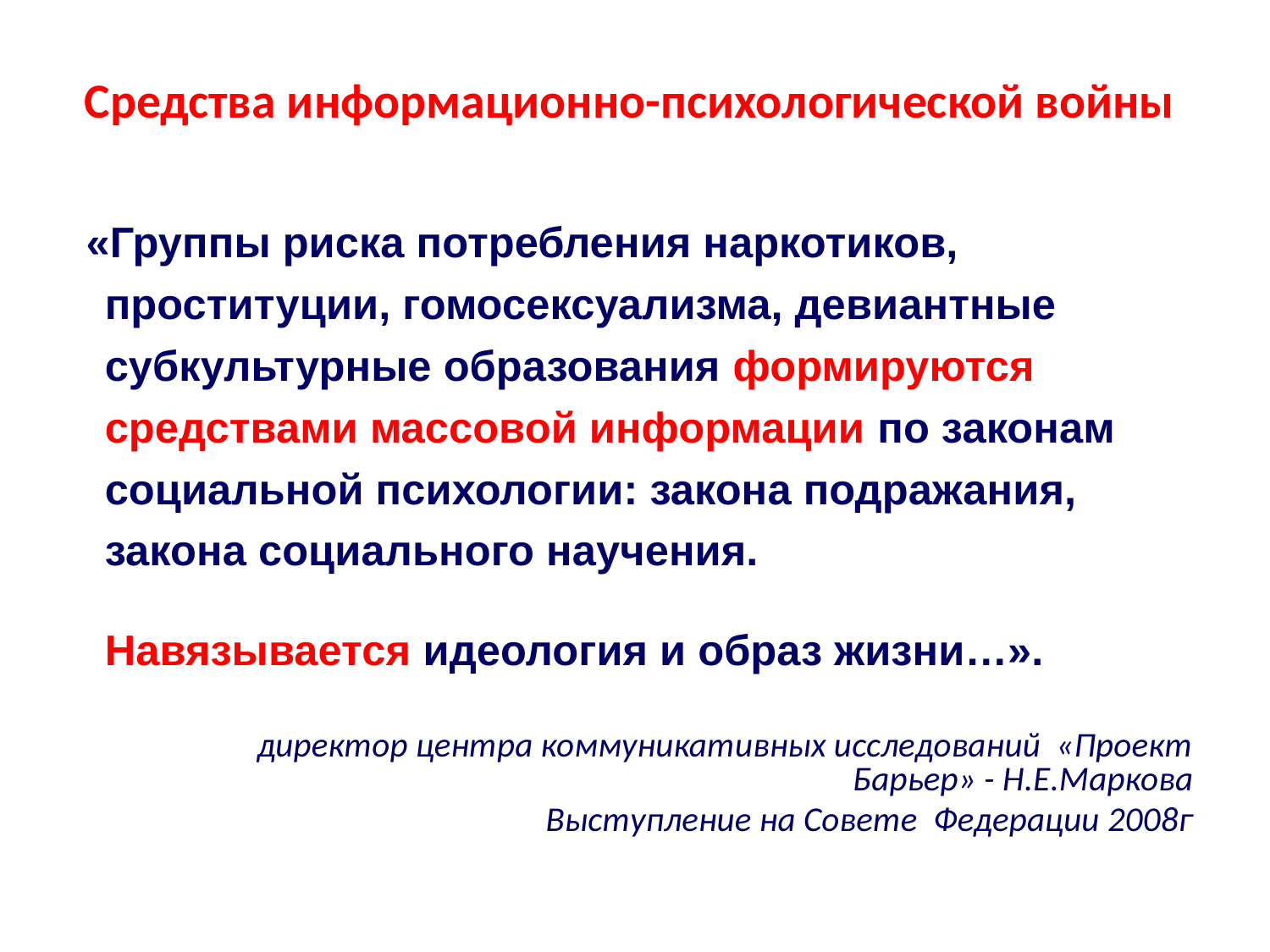

# Средства информационно-психологической войны
  «Группы риска потребления наркотиков, проституции, гомосексуализма, девиантные субкультурные образования формируются средствами массовой информации по законам социальной психологии: закона подражания, закона социального научения.

		Навязывается идеология и образ жизни…».

            директор центра коммуникативных исследований  «Проект Барьер» - Н.Е.Маркова
Выступление на Совете  Федерации 2008г